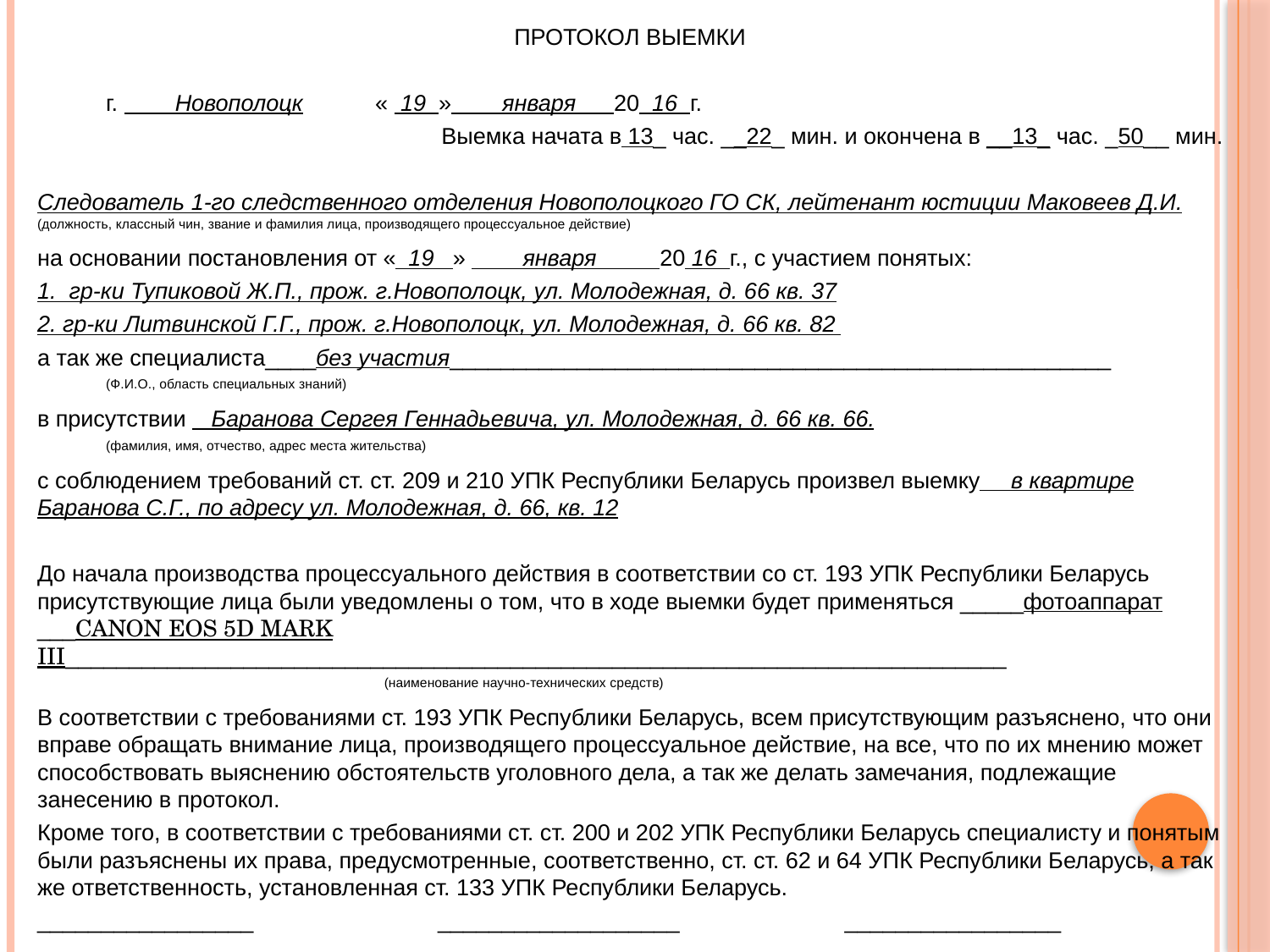

ПРОТОКОЛ ВЫЕМКИ

	г.         Новополоцк		          «  19  »        января      20  16  г.
  Выемка начата в 13_ час. __22_ мин. и окончена в __13_ час. _50__ мин.

Следователь 1-го следственного отделения Новополоцкого ГО СК, лейтенант юстиции Маковеев Д.И. (должность, классный чин, звание и фамилия лица, производящего процессуальное действие)
на основании постановления от «  19   »         января          20 16  г., с участием понятых:
1.  гр-ки Тупиковой Ж.П., прож. г.Новополоцк, ул. Молодежная, д. 66 кв. 37
2. гр-ки Литвинской Г.Г., прож. г.Новополоцк, ул. Молодежная, д. 66 кв. 82
а так же специалиста____без участия____________________________________________________
			(Ф.И.О., область специальных знаний)
в присутствии    Баранова Сергея Геннадьевича, ул. Молодежная, д. 66 кв. 66.
			(фамилия, имя, отчество, адрес места жительства)
с соблюдением требований ст. ст. 209 и 210 УПК Республики Беларусь произвел выемку     в квартире Баранова С.Г., по адресу ул. Молодежная, д. 66, кв. 12

До начала производства процессуального действия в соответствии со ст. 193 УПК Республики Беларусь присутствующие лица были уведомлены о том, что в ходе выемки будет применяться _____фотоаппарат ___CANON EOS 5D MARK III__________________________________________________________________________
                                                                                           (наименование научно-технических средств)
В соответствии с требованиями ст. 193 УПК Республики Беларусь, всем присутствующим разъяснено, что они вправе обращать внимание лица, производящего процессуальное действие, на все, что по их мнению может способствовать выяснению обстоятельств уголовного дела, а так же делать замечания, подлежащие занесению в протокол.
Кроме того, в соответствии с требованиями ст. ст. 200 и 202 УПК Республики Беларусь специалисту и понятым были разъяснены их права, предусмотренные, соответственно, ст. ст. 62 и 64 УПК Республики Беларусь, а так же ответственность, установленная ст. 133 УПК Республики Беларусь.
_________________                             ___________________                          _________________